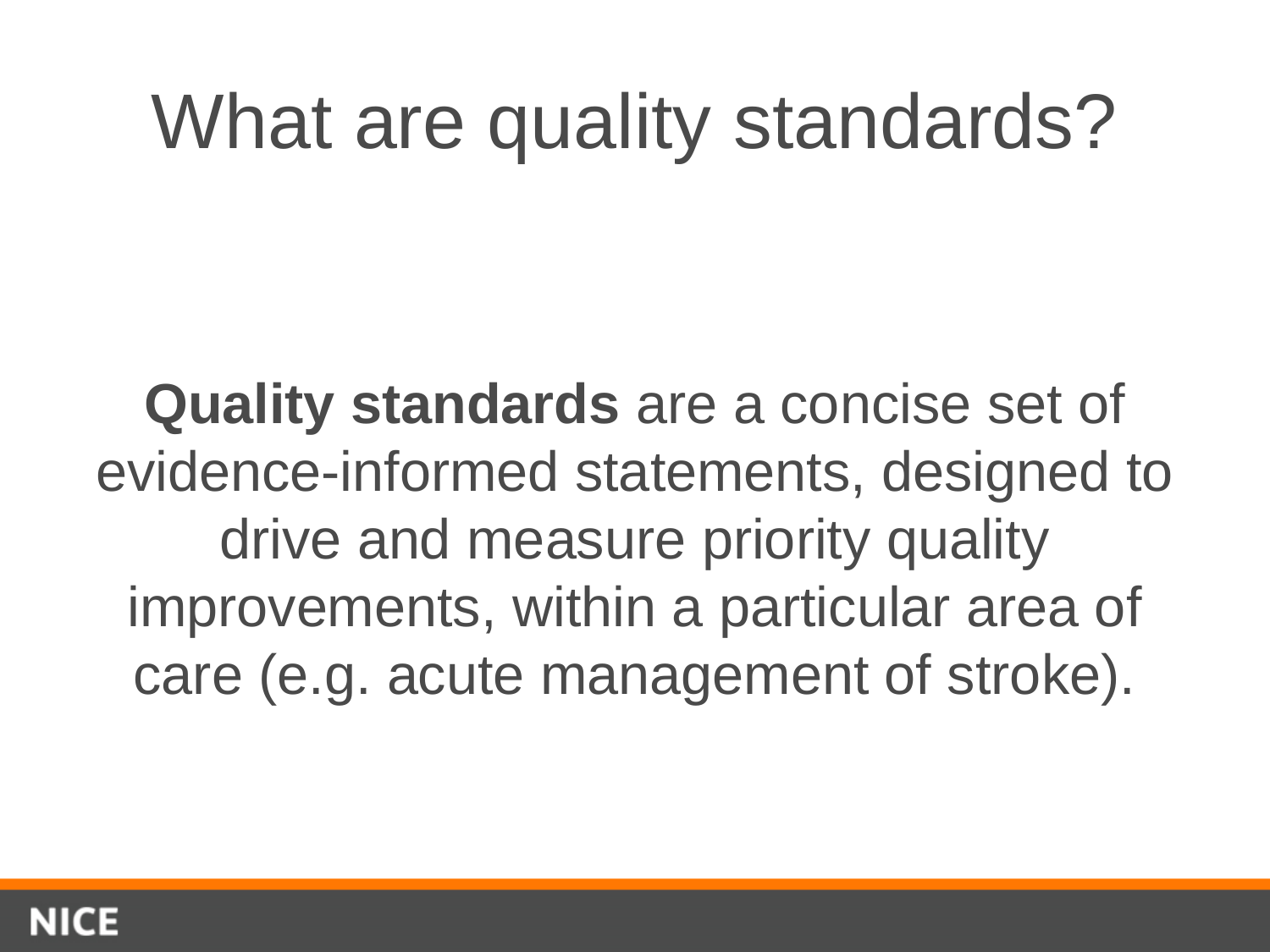

# What are quality standards?
Quality standards are a concise set of evidence-informed statements, designed to drive and measure priority quality improvements, within a particular area of care (e.g. acute management of stroke).